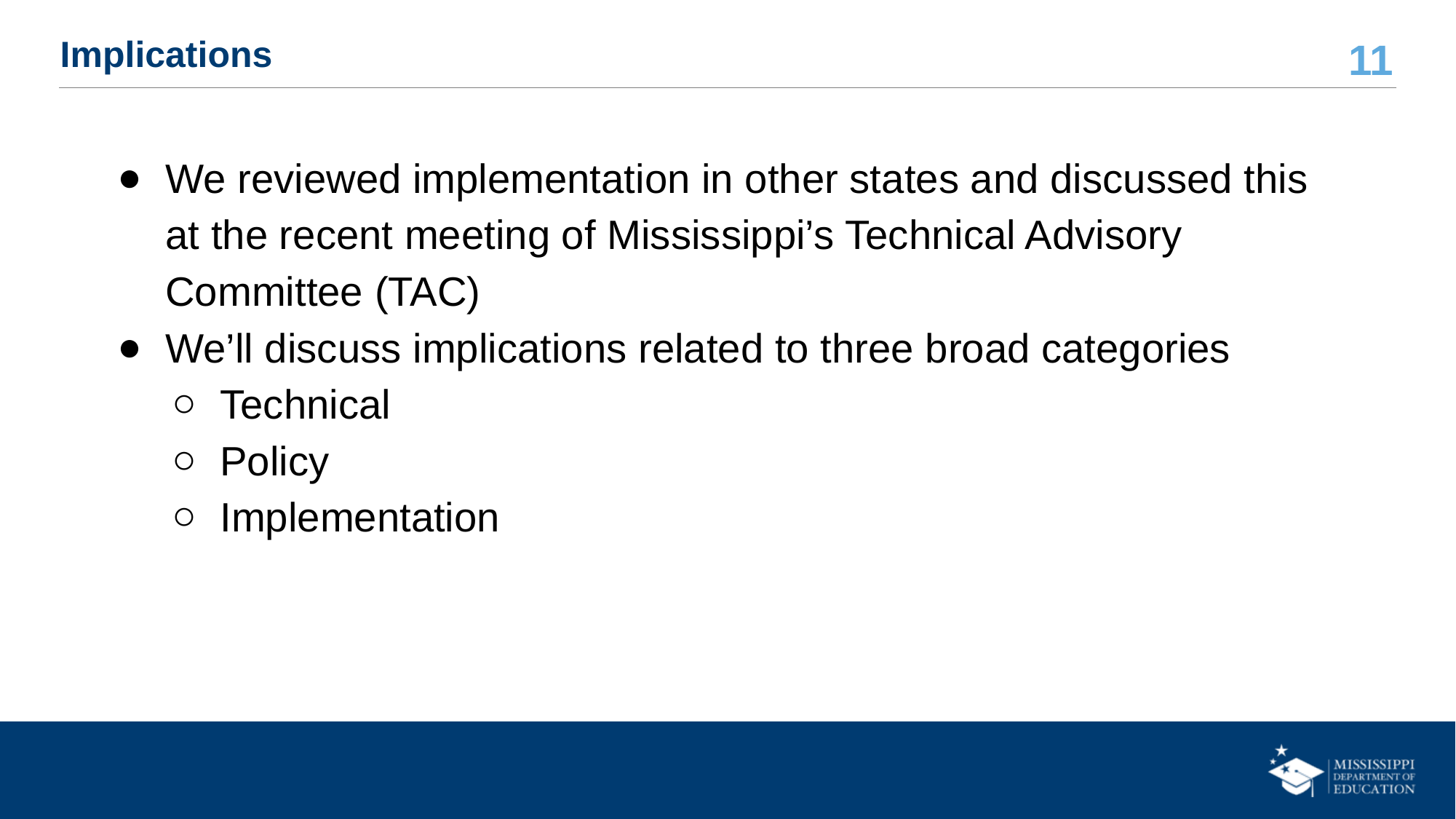

# Implications
We reviewed implementation in other states and discussed this at the recent meeting of Mississippi’s Technical Advisory Committee (TAC)
We’ll discuss implications related to three broad categories
Technical
Policy
Implementation